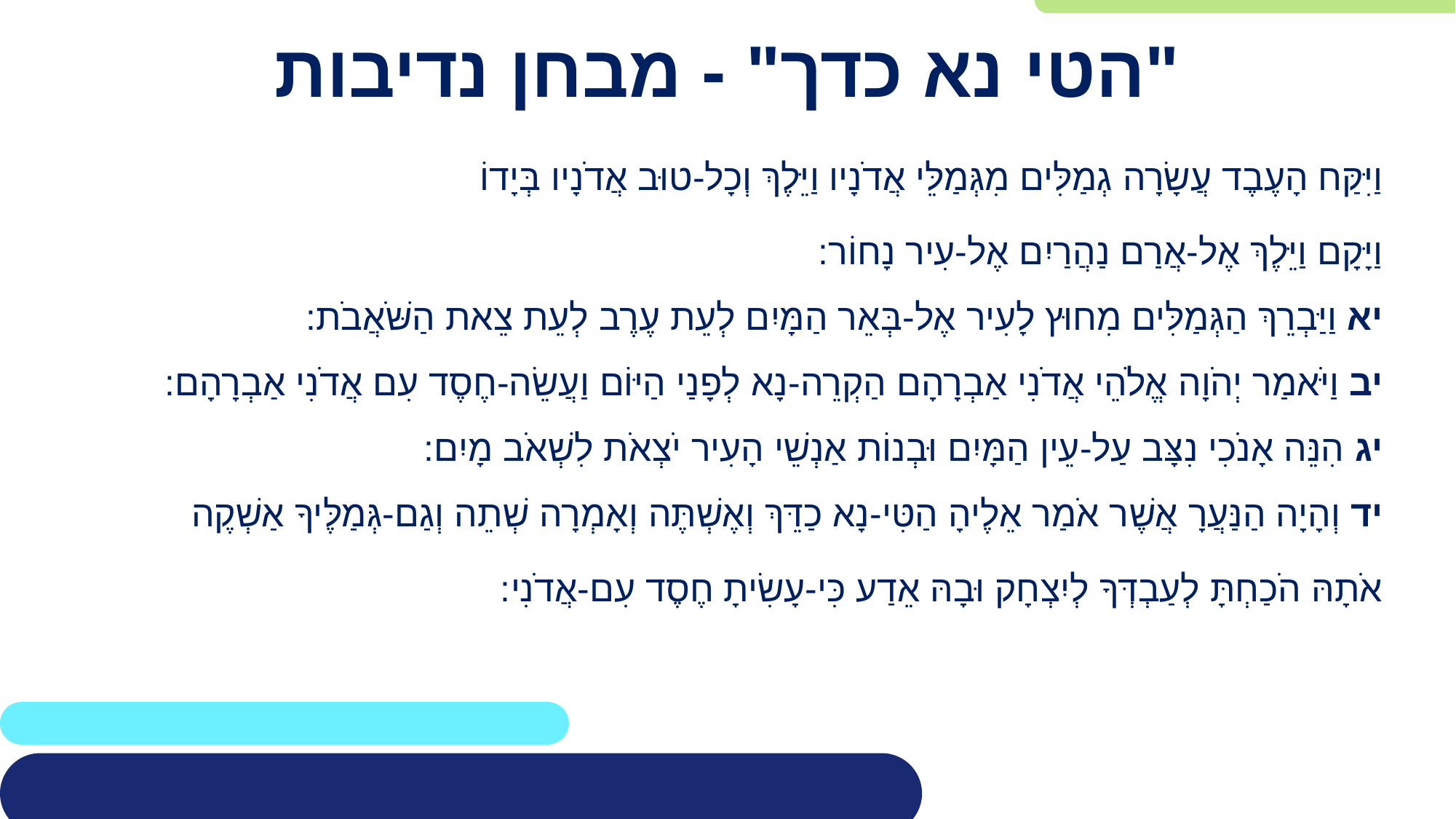

# "הטי נא כדך" - מבחן נדיבות
וַיִּקַּח הָעֶבֶד עֲשָׂרָה גְמַלִּים מִגְּמַלֵּי אֲדֹנָיו וַיֵּלֶךְ וְכָל-טוּב אֲדֹנָיו בְּיָדוֹ
וַיָּקָם וַיֵּלֶךְ אֶל-אֲרַם נַהֲרַיִם אֶל-עִיר נָחוֹר:
יא וַיַּבְרֵךְ הַגְּמַלִּים מִחוּץ לָעִיר אֶל-בְּאֵר הַמָּיִם לְעֵת עֶרֶב לְעֵת צֵאת הַשֹּׁאֲבֹת:
יב וַיֹּאמַר יְהֹוָה אֱלֹהֵי אֲדֹנִי אַבְרָהָם הַקְרֵה-נָא לְפָנַי הַיּוֹם וַעֲשֵׂה-חֶסֶד עִם אֲדֹנִי אַבְרָהָם:
יג הִנֵּה אָנֹכִי נִצָּב עַל-עֵין הַמָּיִם וּבְנוֹת אַנְשֵׁי הָעִיר יֹצְאֹת לִשְׁאֹב מָיִם:
יד וְהָיָה הַנַּעֲרָ אֲשֶׁר אֹמַר אֵלֶיהָ הַטִּי-נָא כַדֵּךְ וְאֶשְׁתֶּה וְאָמְרָה שְׁתֵה וְגַם-גְּמַלֶּיךָ אַשְׁקֶה
אֹתָהּ הֹכַחְתָּ לְעַבְדְּךָ לְיִצְחָק וּבָהּ אֵדַע כִּי-עָשִׂיתָ חֶסֶד עִם-אֲדֹנִי: